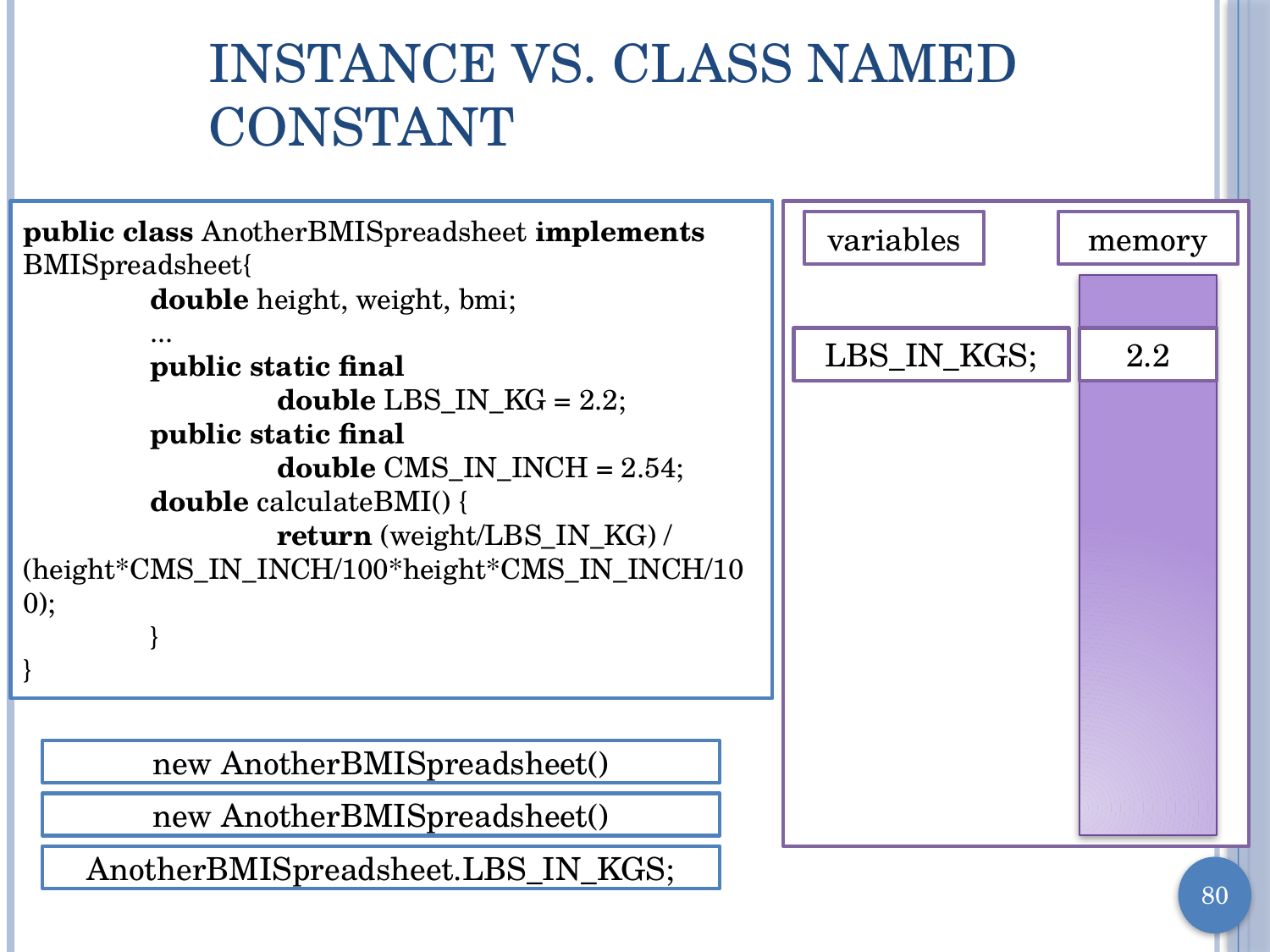

# Instance vs. Class Named Constant
public class AnotherBMISpreadsheet implements BMISpreadsheet{
	double height, weight, bmi;
	...
	public static final
		double LBS_IN_KG = 2.2;
	public static final
		double CMS_IN_INCH = 2.54;
	double calculateBMI() {
		return (weight/LBS_IN_KG) / (height*CMS_IN_INCH/100*height*CMS_IN_INCH/100);
	}
}

variables
memory

LBS_IN_KGS;
2.2
new AnotherBMISpreadsheet()
new AnotherBMISpreadsheet()
AnotherBMISpreadsheet.LBS_IN_KGS;